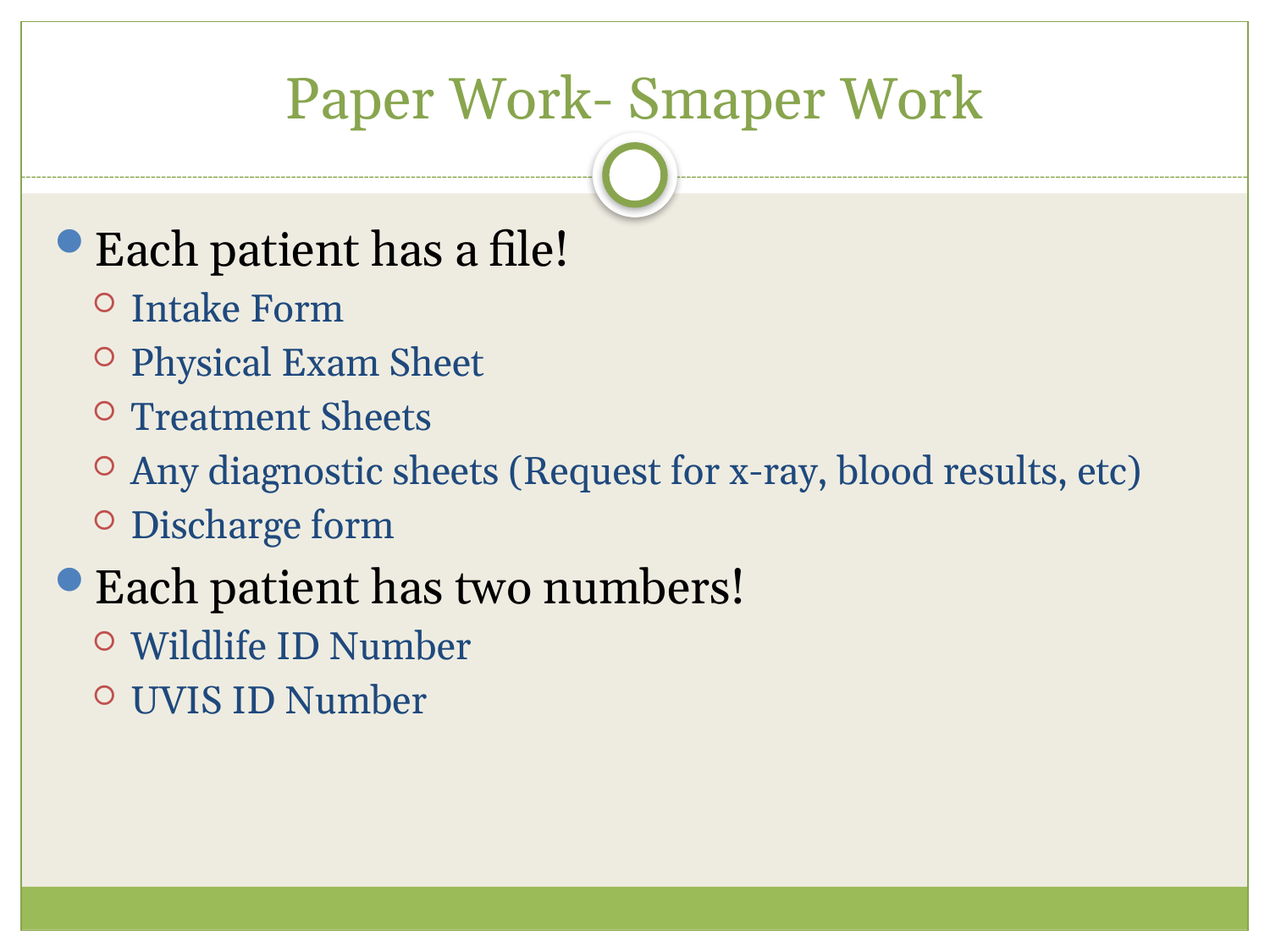

# Paper Work- Smaper Work
Each patient has a file!
Intake Form
Physical Exam Sheet
Treatment Sheets
Any diagnostic sheets (Request for x-ray, blood results, etc)
Discharge form
Each patient has two numbers!
Wildlife ID Number
UVIS ID Number